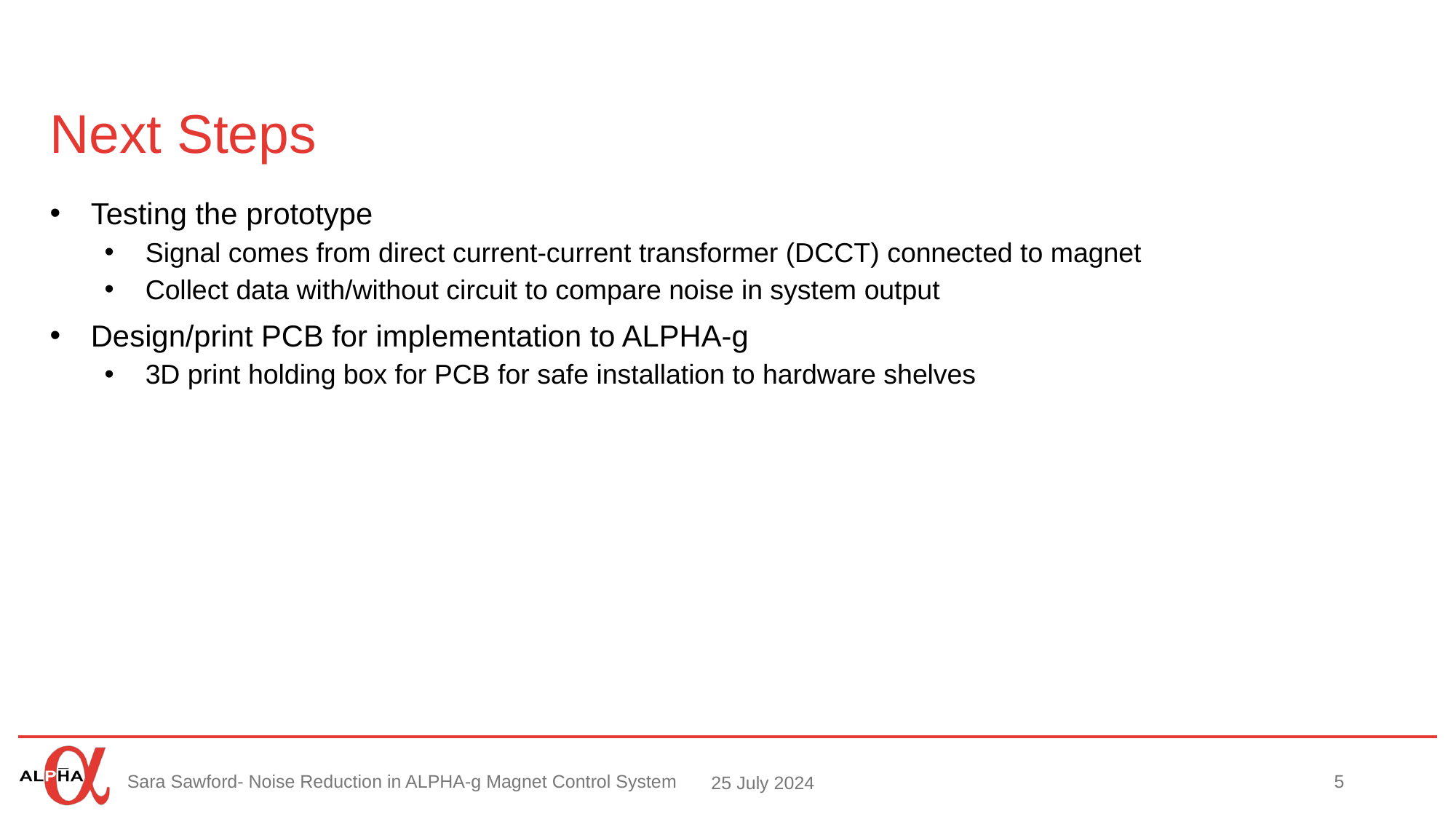

# Next Steps
Testing the prototype
Signal comes from direct current-current transformer (DCCT) connected to magnet
Collect data with/without circuit to compare noise in system output
Design/print PCB for implementation to ALPHA-g
3D print holding box for PCB for safe installation to hardware shelves
Sara Sawford- Noise Reduction in ALPHA-g Magnet Control System
5
25 July 2024